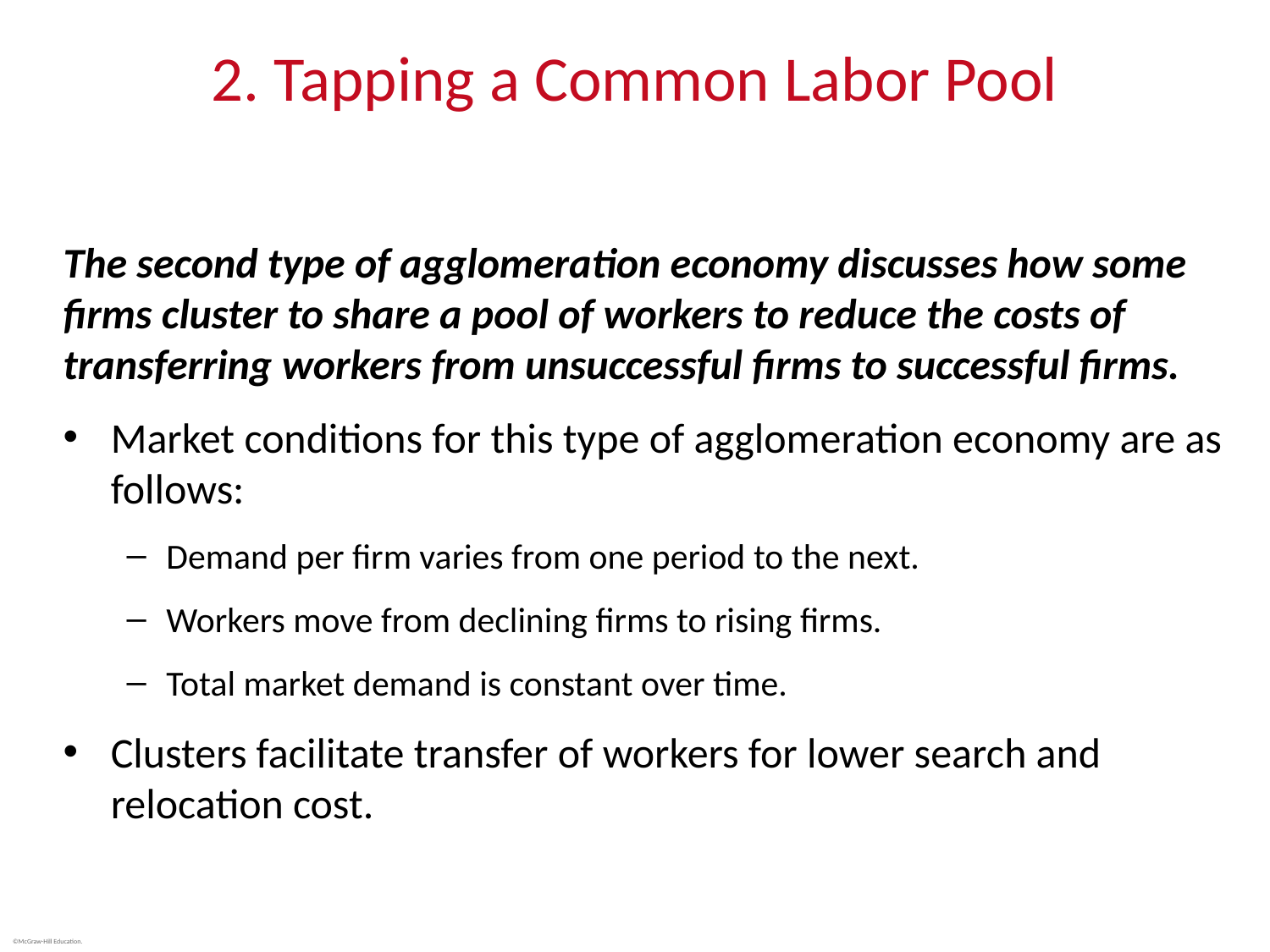

# 2. Tapping a Common Labor Pool
The second type of agglomeration economy discusses how some firms cluster to share a pool of workers to reduce the costs of transferring workers from unsuccessful firms to successful firms.
Market conditions for this type of agglomeration economy are as follows:
Demand per firm varies from one period to the next.
Workers move from declining firms to rising firms.
Total market demand is constant over time.
Clusters facilitate transfer of workers for lower search and relocation cost.